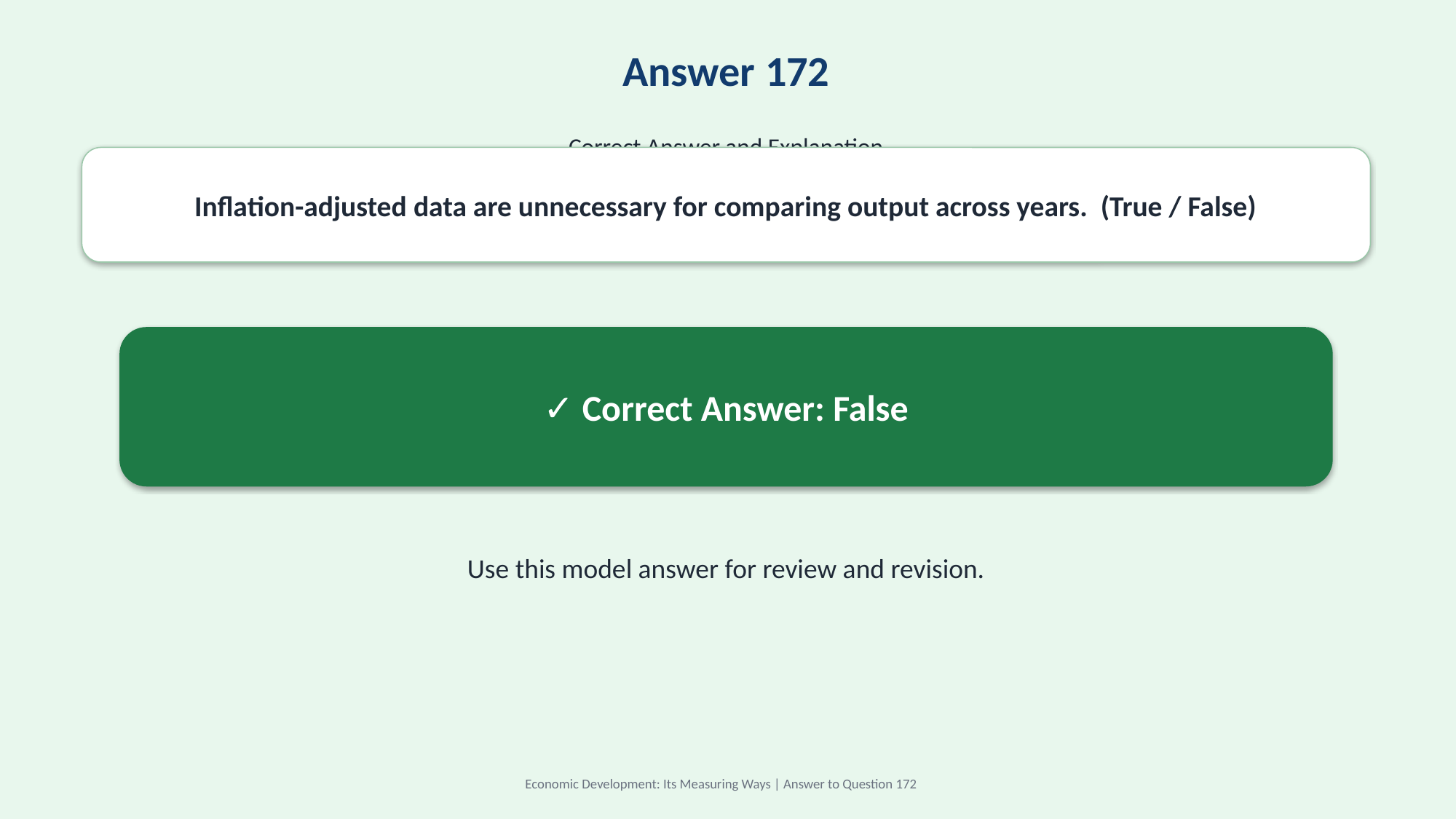

Answer 172
Correct Answer and Explanation
Inflation-adjusted data are unnecessary for comparing output across years.  (True / False)
✓ Correct Answer: False
Use this model answer for review and revision.
Economic Development: Its Measuring Ways | Answer to Question 172